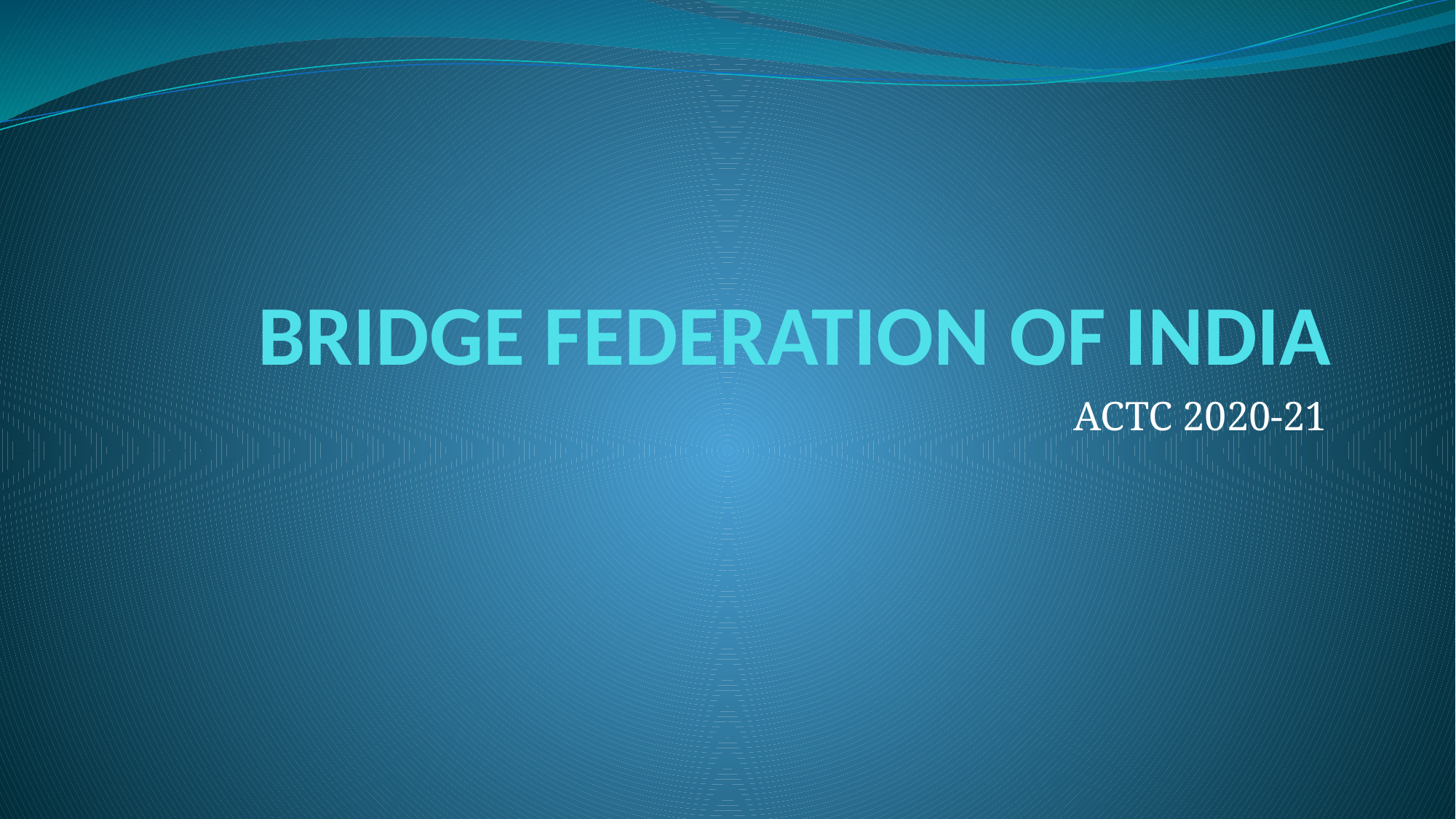

# BRIDGE FEDERATION OF INDIA
ACTC 2020-21